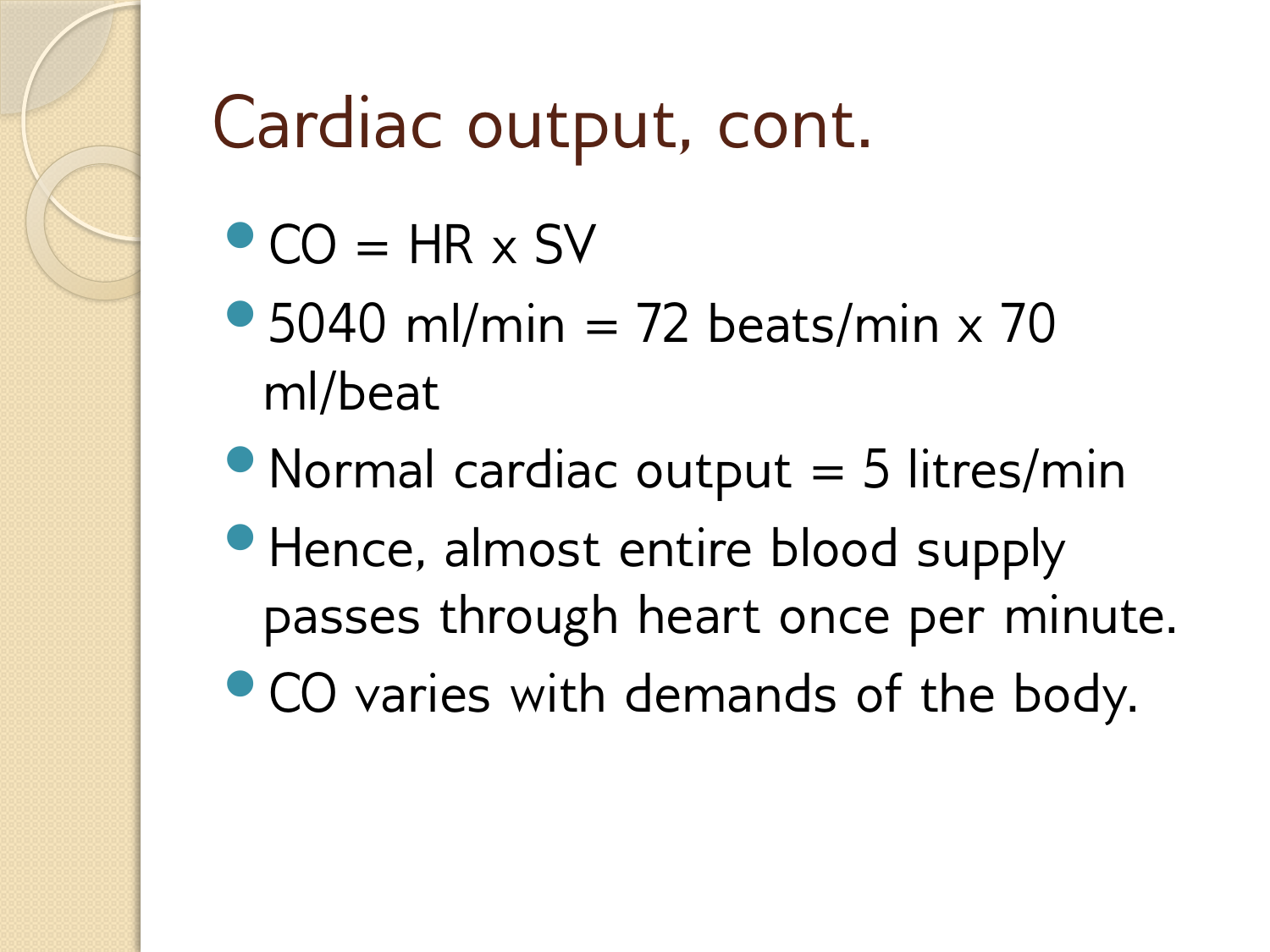

# Cardiac output, cont.
CO = HR x SV
5040 ml/min = 72 beats/min x 70 ml/beat
Normal cardiac output = 5 litres/min
Hence, almost entire blood supply passes through heart once per minute.
CO varies with demands of the body.